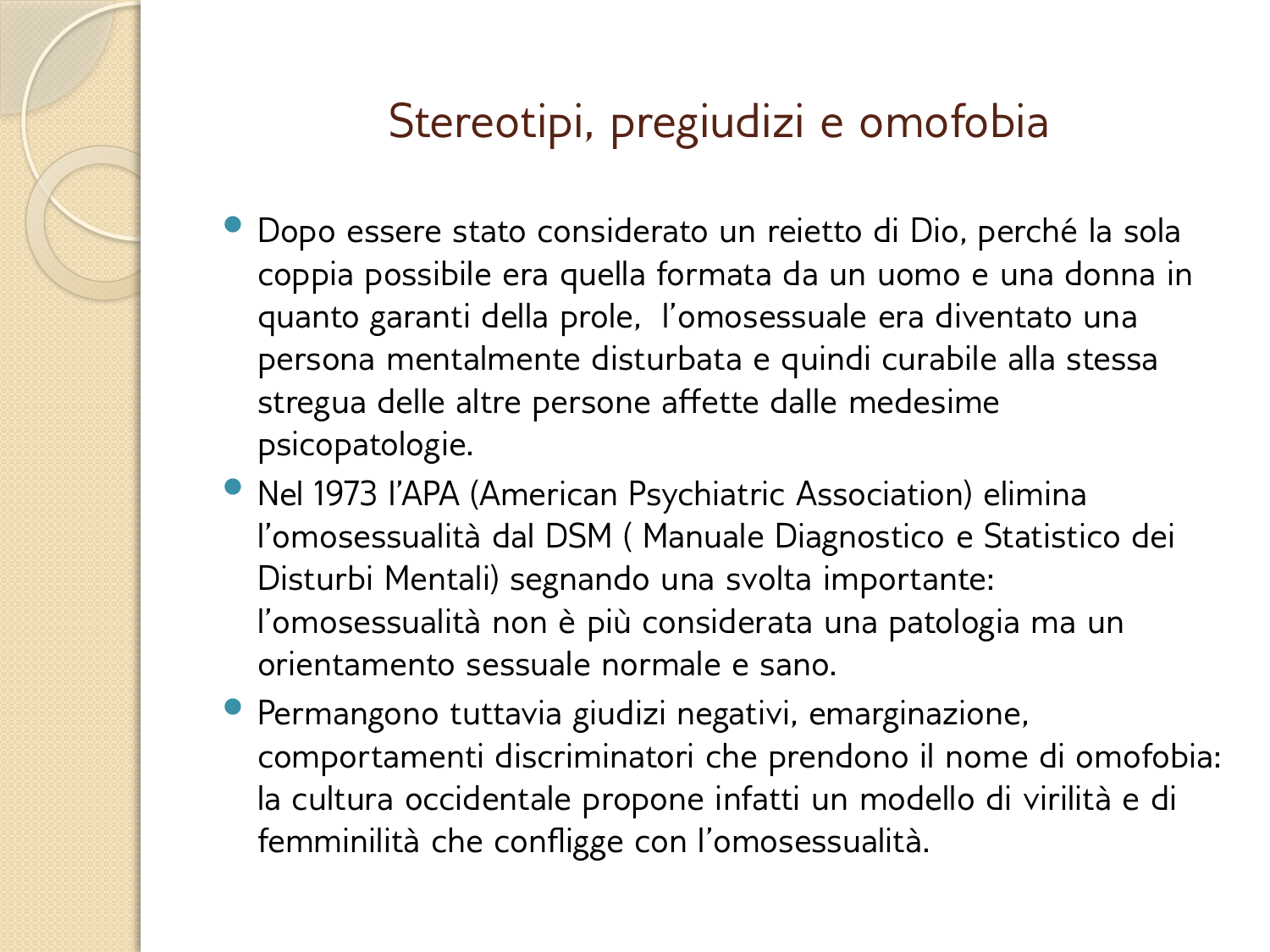

# Stereotipi, pregiudizi e omofobia
Dopo essere stato considerato un reietto di Dio, perché la sola coppia possibile era quella formata da un uomo e una donna in quanto garanti della prole,  l’omosessuale era diventato una persona mentalmente disturbata e quindi curabile alla stessa stregua delle altre persone affette dalle medesime psicopatologie.
Nel 1973 l’APA (American Psychiatric Association) elimina l’omosessualità dal DSM ( Manuale Diagnostico e Statistico dei Disturbi Mentali) segnando una svolta importante:  l’omosessualità non è più considerata una patologia ma un orientamento sessuale normale e sano.
Permangono tuttavia giudizi negativi, emarginazione,  comportamenti discriminatori che prendono il nome di omofobia: la cultura occidentale propone infatti un modello di virilità e di femminilità che confligge con l’omosessualità.